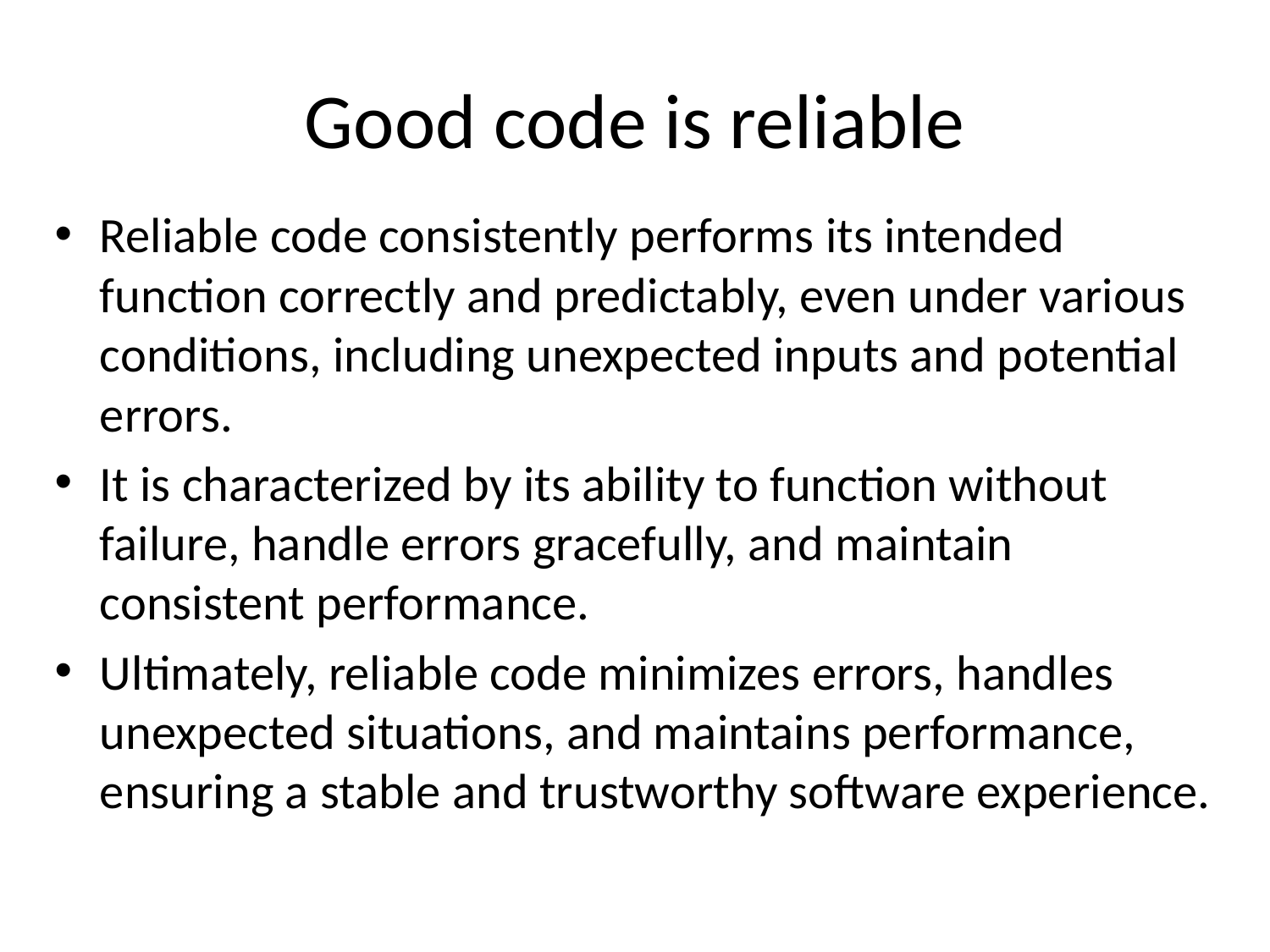

# Good code is reliable
Reliable code consistently performs its intended function correctly and predictably, even under various conditions, including unexpected inputs and potential errors.
It is characterized by its ability to function without failure, handle errors gracefully, and maintain consistent performance.
Ultimately, reliable code minimizes errors, handles unexpected situations, and maintains performance, ensuring a stable and trustworthy software experience.